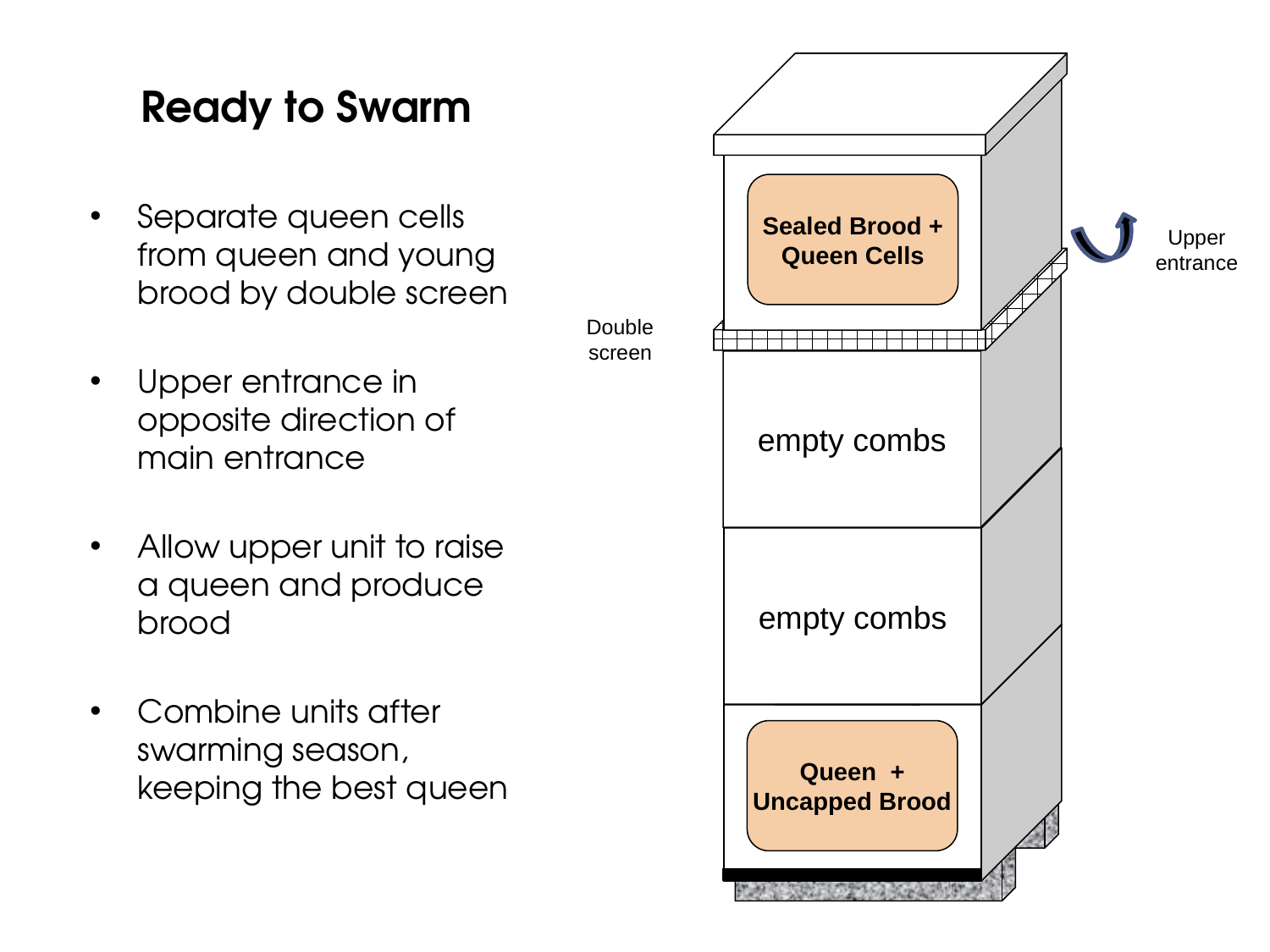

Sealed Brood +
Queen Cells

empty combs
empty combs

Queen  +
Uncapped Brood

Upper entrance

Double screen
Ready to Swarm

Separate queen cells from queen and young brood by double screen

Upper entrance in opposite direction of main entrance

Allow upper unit to raise a queen and produce brood

Combine units after swarming season, keeping the best queen